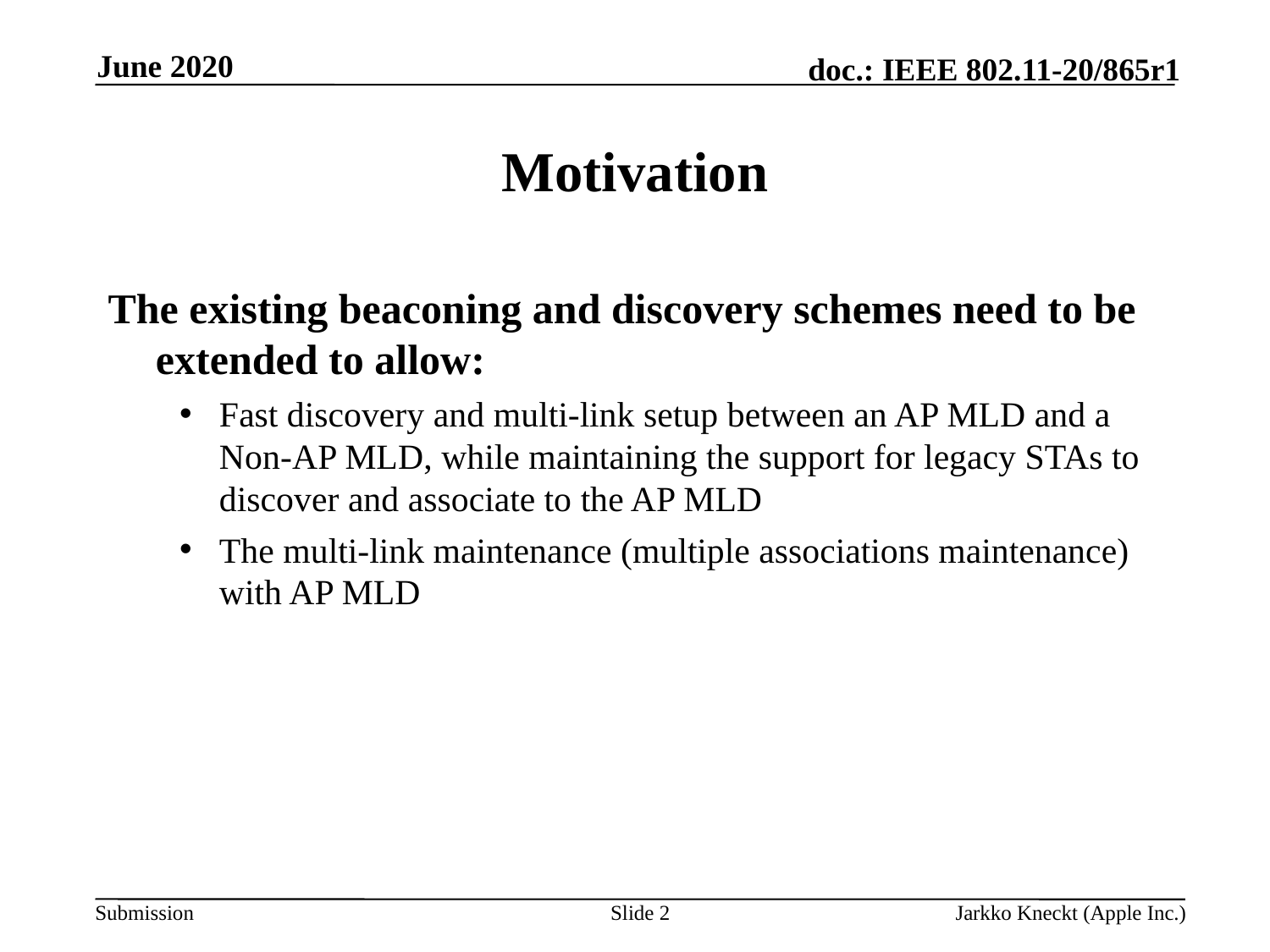

June 2020
# Motivation
The existing beaconing and discovery schemes need to be extended to allow:
Fast discovery and multi-link setup between an AP MLD and a Non-AP MLD, while maintaining the support for legacy STAs to discover and associate to the AP MLD
The multi-link maintenance (multiple associations maintenance) with AP MLD

Slide 2
Jarkko Kneckt (Apple Inc.)